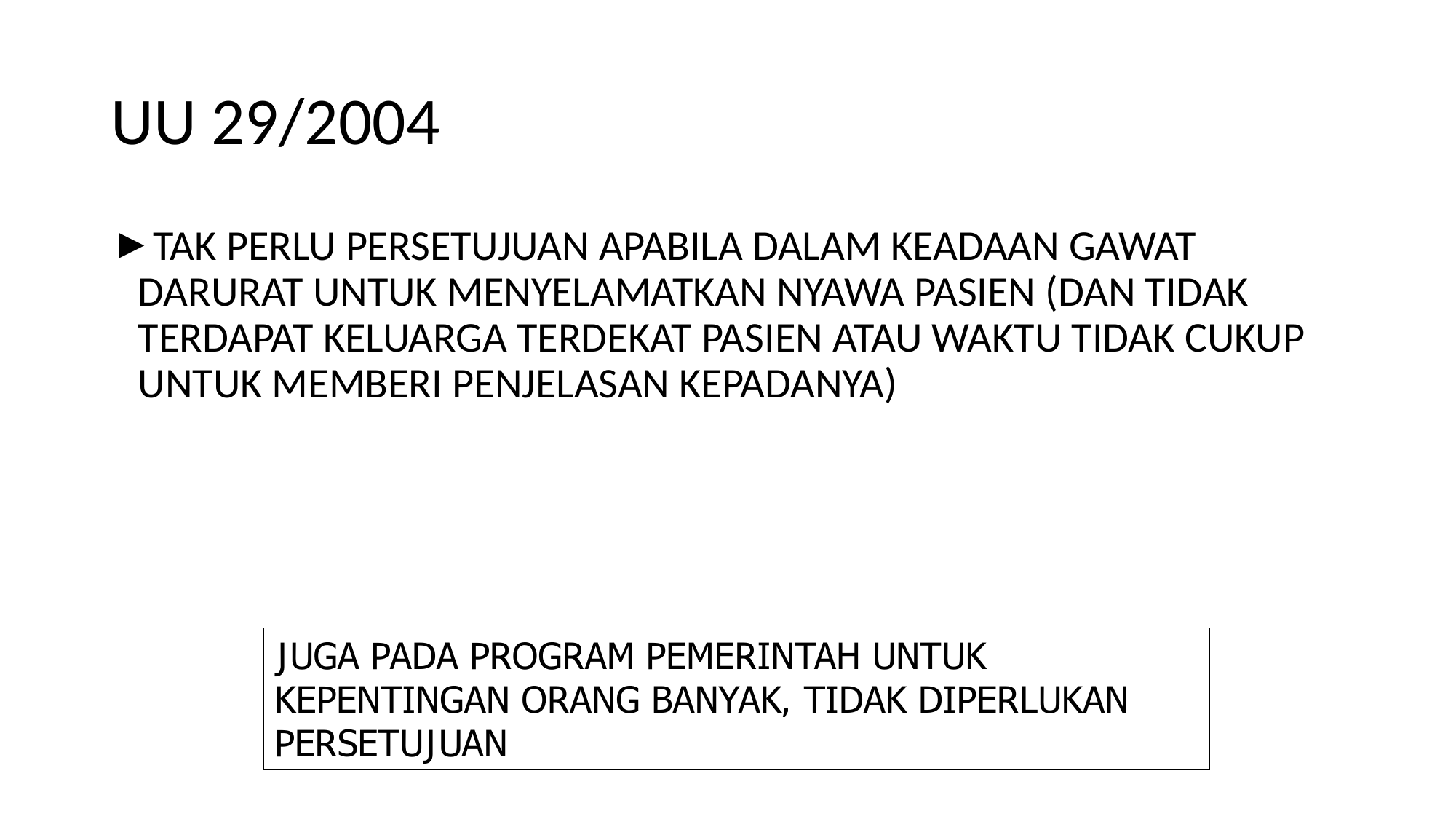

# UU 29/2004
TAK PERLU PERSETUJUAN APABILA DALAM KEADAAN GAWAT DARURAT UNTUK MENYELAMATKAN NYAWA PASIEN (DAN TIDAK TERDAPAT KELUARGA TERDEKAT PASIEN ATAU WAKTU TIDAK CUKUP UNTUK MEMBERI PENJELASAN KEPADANYA)

JUGA PADA PROGRAM PEMERINTAH UNTUK KEPENTINGAN ORANG BANYAK, TIDAK DIPERLUKAN PERSETUJUAN